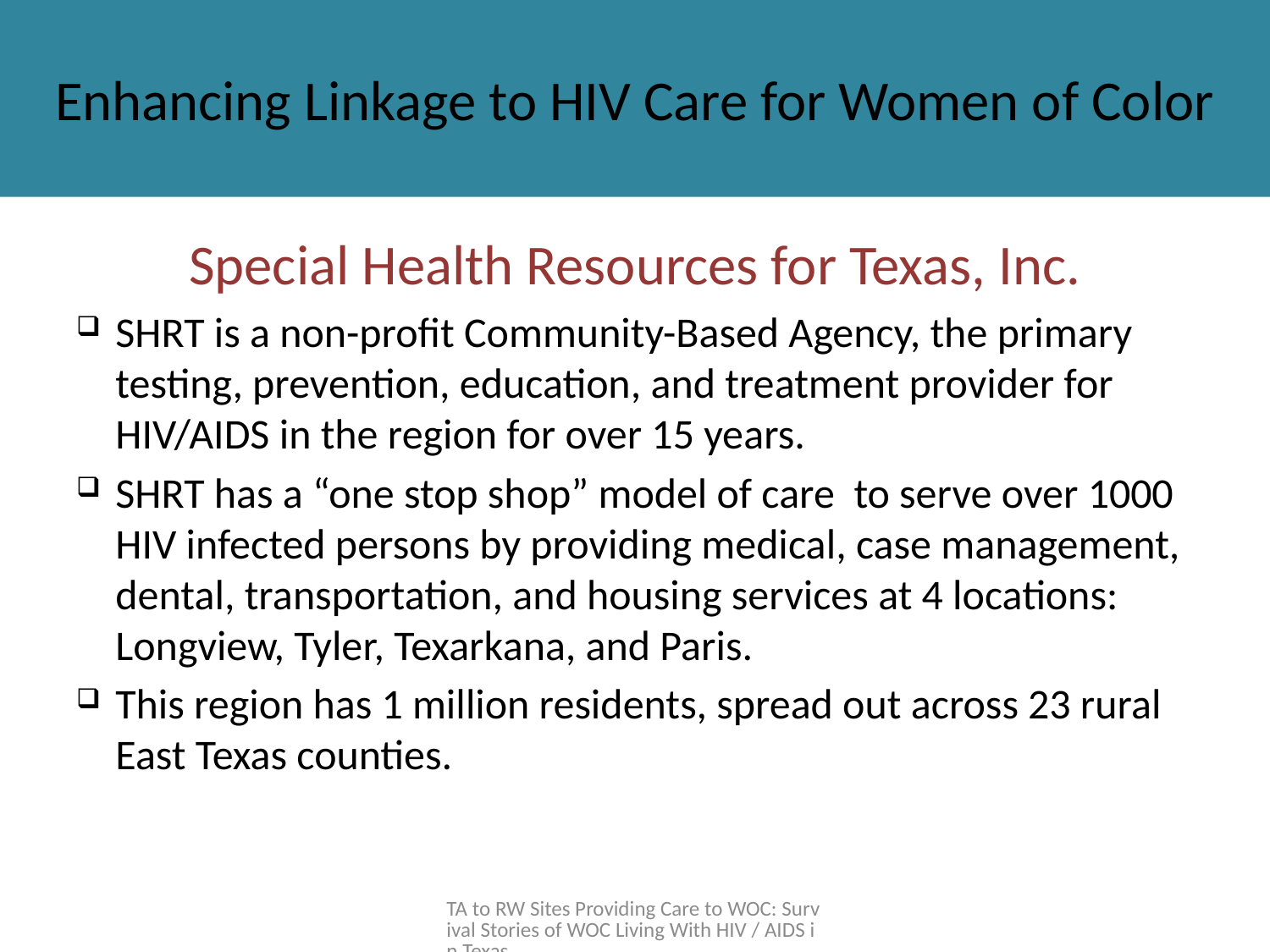

# Enhancing Linkage to HIV Care for Women of Color
Special Health Resources for Texas, Inc.
SHRT is a non-profit Community-Based Agency, the primary testing, prevention, education, and treatment provider for HIV/AIDS in the region for over 15 years.
SHRT has a “one stop shop” model of care  to serve over 1000 HIV infected persons by providing medical, case management, dental, transportation, and housing services at 4 locations: Longview, Tyler, Texarkana, and Paris.
This region has 1 million residents, spread out across 23 rural East Texas counties.

TA to RW Sites Providing Care to WOC: Survival Stories of WOC Living With HIV / AIDS in Texas